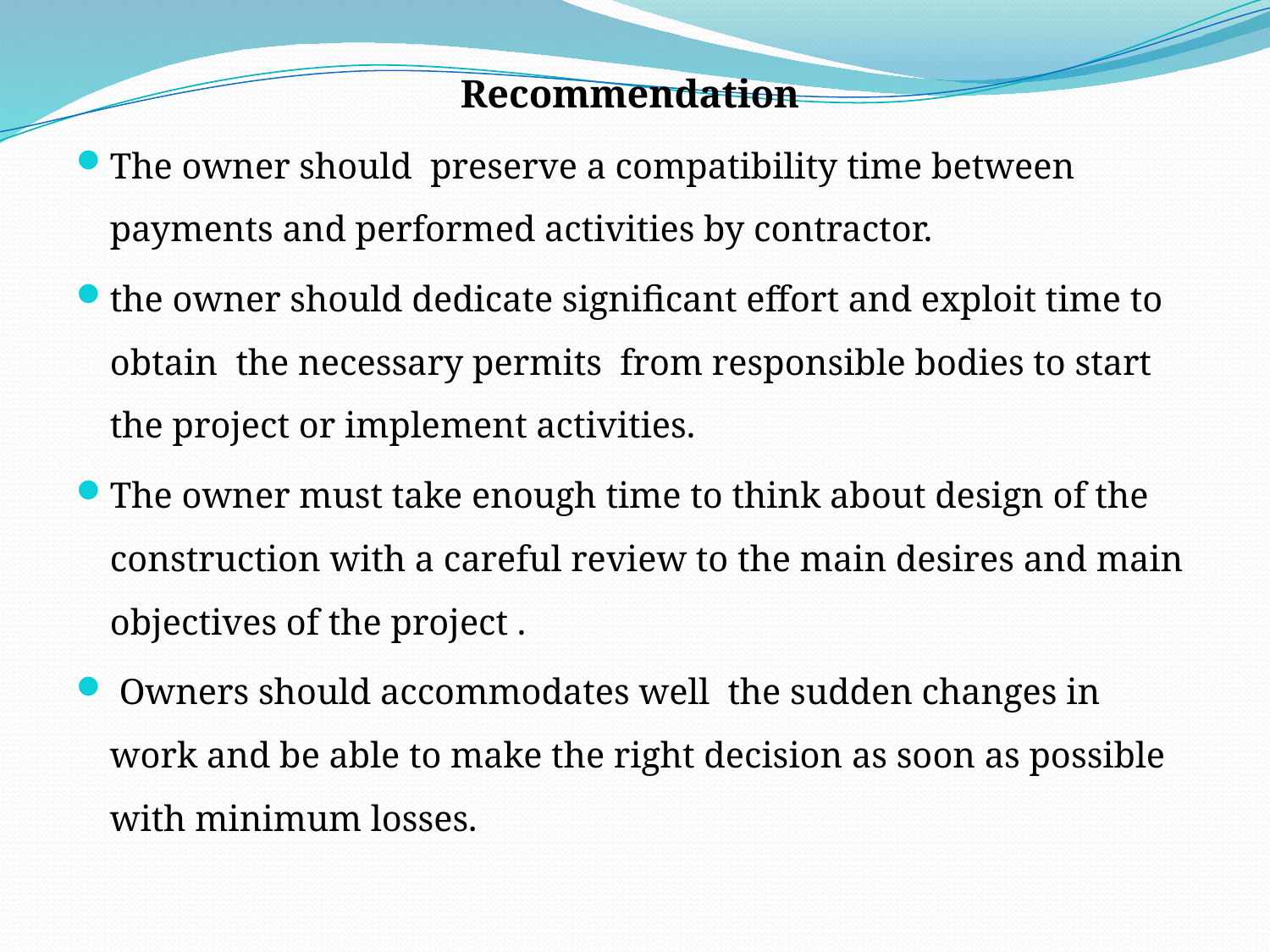

Recommendation
The owner should  preserve a compatibility time between payments and performed activities by contractor.
the owner should dedicate significant effort and exploit time to obtain  the necessary permits  from responsible bodies to start the project or implement activities.
The owner must take enough time to think about design of the construction with a careful review to the main desires and main objectives of the project .
 Owners should accommodates well  the sudden changes in work and be able to make the right decision as soon as possible with minimum losses.